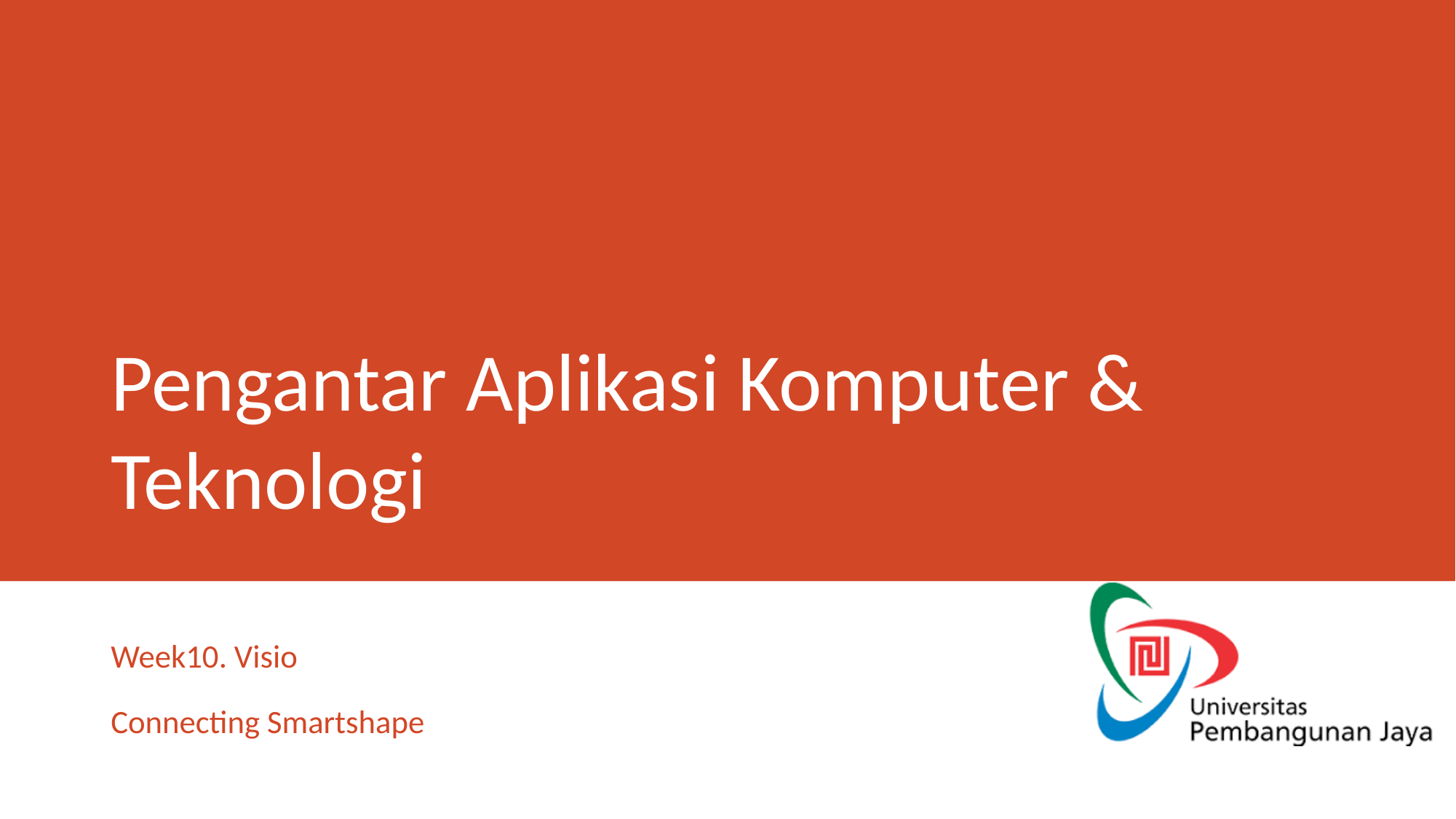

# Pengantar Aplikasi Komputer & Teknologi
Week10. Visio
Connecting Smartshape